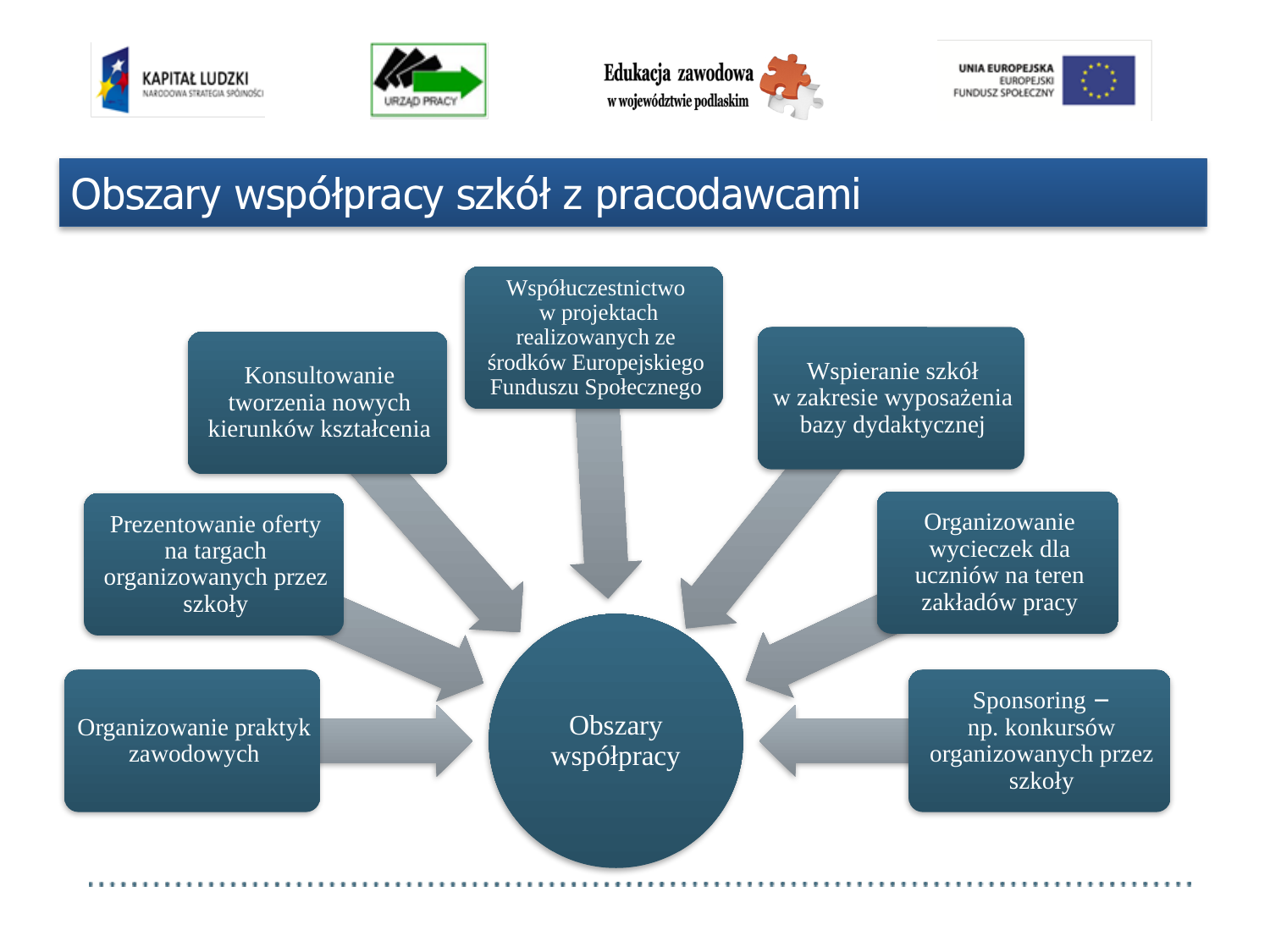

# Obszary współpracy szkół z pracodawcami
Obszary współpracy
Organizowanie praktyk zawodowych
Prezentowanie oferty na targach organizowanych przez szkoły
Konsultowanie tworzenia nowych kierunków kształcenia
Współuczestnictwo
 w projektach realizowanych ze środków Europejskiego Funduszu Społecznego
Wspieranie szkół
w zakresie wyposażenia bazy dydaktycznej
Organizowanie wycieczek dla uczniów na teren zakładów pracy
Sponsoring −
np. konkursów organizowanych przez szkoły